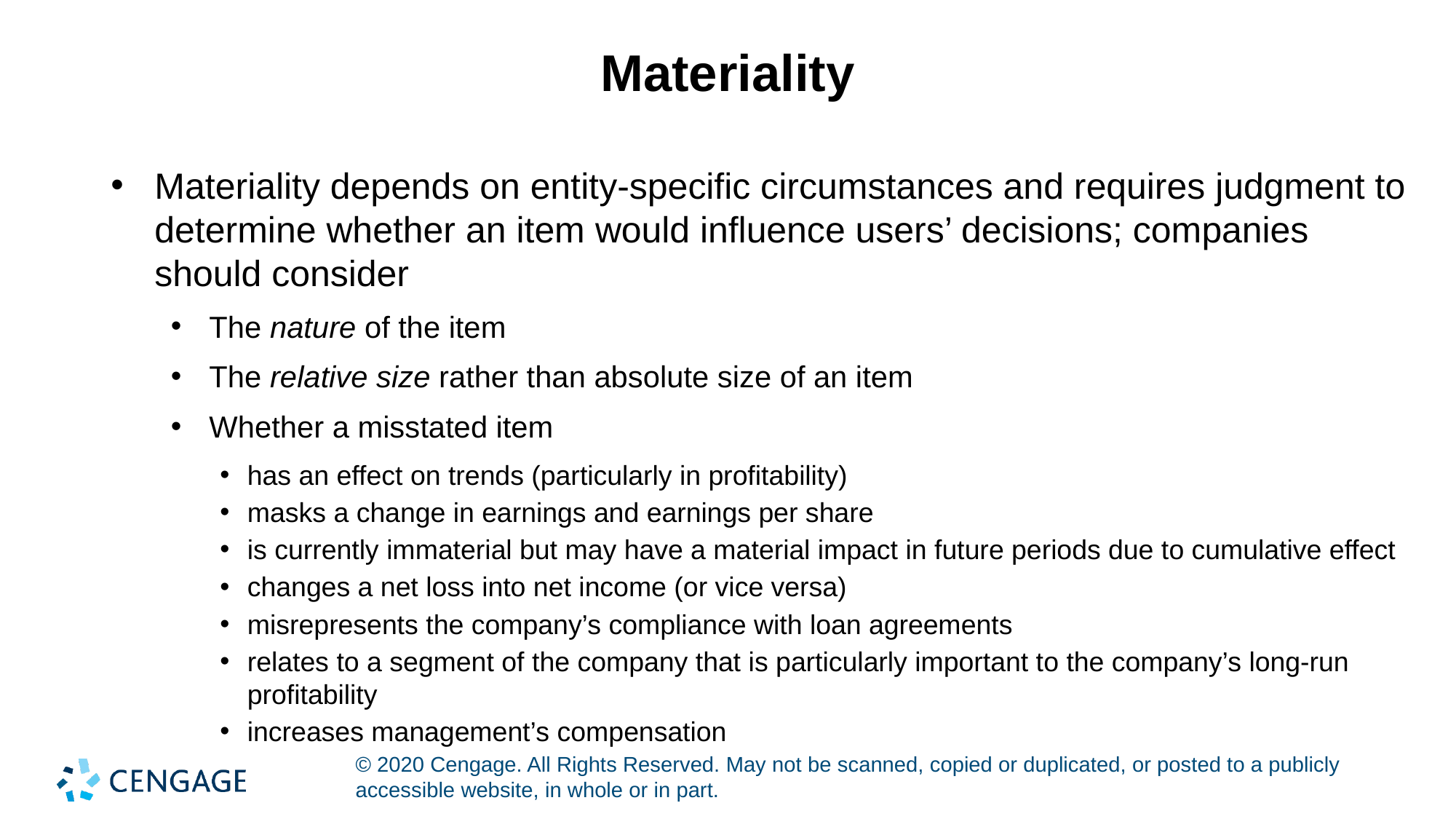

# Materiality
Materiality depends on entity-specific circumstances and requires judgment to determine whether an item would influence users’ decisions; companies should consider
The nature of the item
The relative size rather than absolute size of an item
Whether a misstated item
has an effect on trends (particularly in profitability)
masks a change in earnings and earnings per share
is currently immaterial but may have a material impact in future periods due to cumulative effect
changes a net loss into net income (or vice versa)
misrepresents the company’s compliance with loan agreements
relates to a segment of the company that is particularly important to the company’s long-run profitability
increases management’s compensation